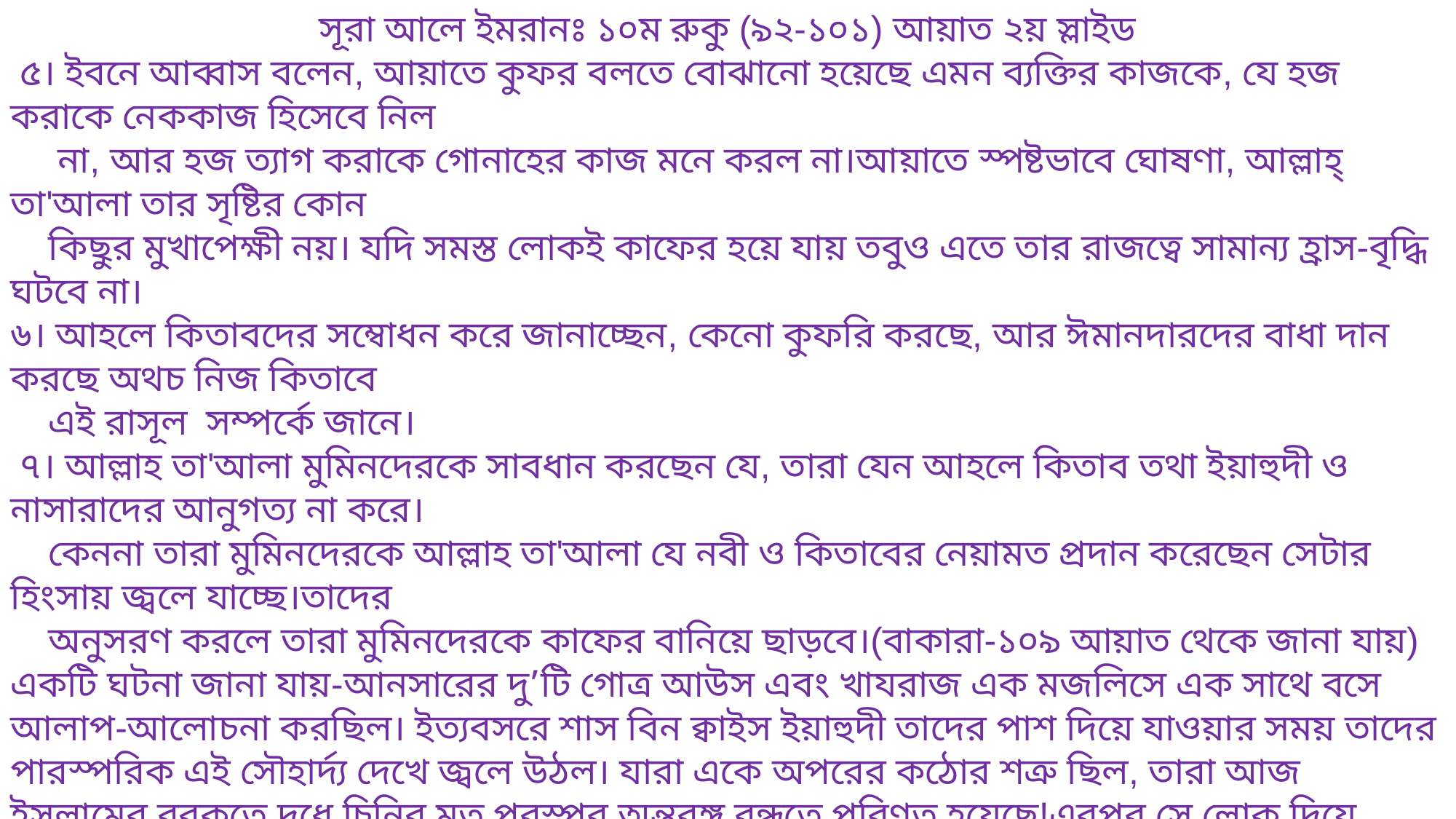

সূরা আলে ইমরানঃ ১০ম রুকু (৯২-১০১) আয়াত ২য় স্লাইড
 ৫। ইবনে আব্বাস বলেন, আয়াতে কুফর বলতে বোঝানো হয়েছে এমন ব্যক্তির কাজকে, যে হজ করাকে নেককাজ হিসেবে নিল
     না, আর হজ ত্যাগ করাকে গোনাহের কাজ মনে করল না।আয়াতে স্পষ্টভাবে ঘোষণা, আল্লাহ্ তা'আলা তার সৃষ্টির কোন
    কিছুর মুখাপেক্ষী নয়। যদি সমস্ত লোকই কাফের হয়ে যায় তবুও এতে তার রাজত্বে সামান্য হ্রাস-বৃদ্ধি ঘটবে না।
৬। আহলে কিতাবদের সম্বোধন করে জানাচ্ছেন, কেনো কুফরি করছে, আর ঈমানদারদের বাধা দান করছে অথচ নিজ কিতাবে
    এই রাসূল  সম্পর্কে জানে।
 ৭। আল্লাহ তা'আলা মুমিনদেরকে সাবধান করছেন যে, তারা যেন আহলে কিতাব তথা ইয়াহুদী ও নাসারাদের আনুগত্য না করে।
    কেননা তারা মুমিনদেরকে আল্লাহ তা'আলা যে নবী ও কিতাবের নেয়ামত প্রদান করেছেন সেটার হিংসায় জ্বলে যাচ্ছে।তাদের
    অনুসরণ করলে তারা মুমিনদেরকে কাফের বানিয়ে ছাড়বে।(বাকারা-১০৯ আয়াত থেকে জানা যায়)
একটি ঘটনা জানা যায়-আনসারের দু’টি গোত্র আউস এবং খাযরাজ এক মজলিসে এক সাথে বসে আলাপ-আলোচনা করছিল। ইত্যবসরে শাস বিন ক্বাইস ইয়াহুদী তাদের পাশ দিয়ে যাওয়ার সময় তাদের পারস্পরিক এই সৌহার্দ্য দেখে জ্বলে উঠল। যারা একে অপরের কঠোর শত্রু ছিল, তারা আজ ইসলামের বরকতে দুধে চিনির মত পরস্পর অন্তরঙ্গ বন্ধুতে পরিণত হয়েছে!এরপর সে লোক দিয়ে বুয়াস যুদ্ধের কথা স্মরন করিয়ে দিয়ে তাদের সেই সম্পর্ক নষ্ট করার চেষ্টা চালালো। রাসূল সা পরিস্থিতি নিয়ন্ত্রনে আনেন।
৮। আল্লাহ জানাচ্ছেন কুফরী হওয়া কিভাবে সম্ভব হতে পারে? তাদের কাছে তো আল্লাহ্‌র আয়াতসমূহ দিন রাত্রি নাযিল হচ্ছেই। তাছাড়া তাদের সাথে আছেন আল্লাহর নবী যিনি  তেলাওয়াত করে শোনাচ্ছেন এবং তাদের কাছে প্রচার করে বেড়াচ্ছেন। এমতাবস্থায় তাদের পক্ষ থেকে কুফরী হওয়া আশ্চর্যজনক নয় কি?